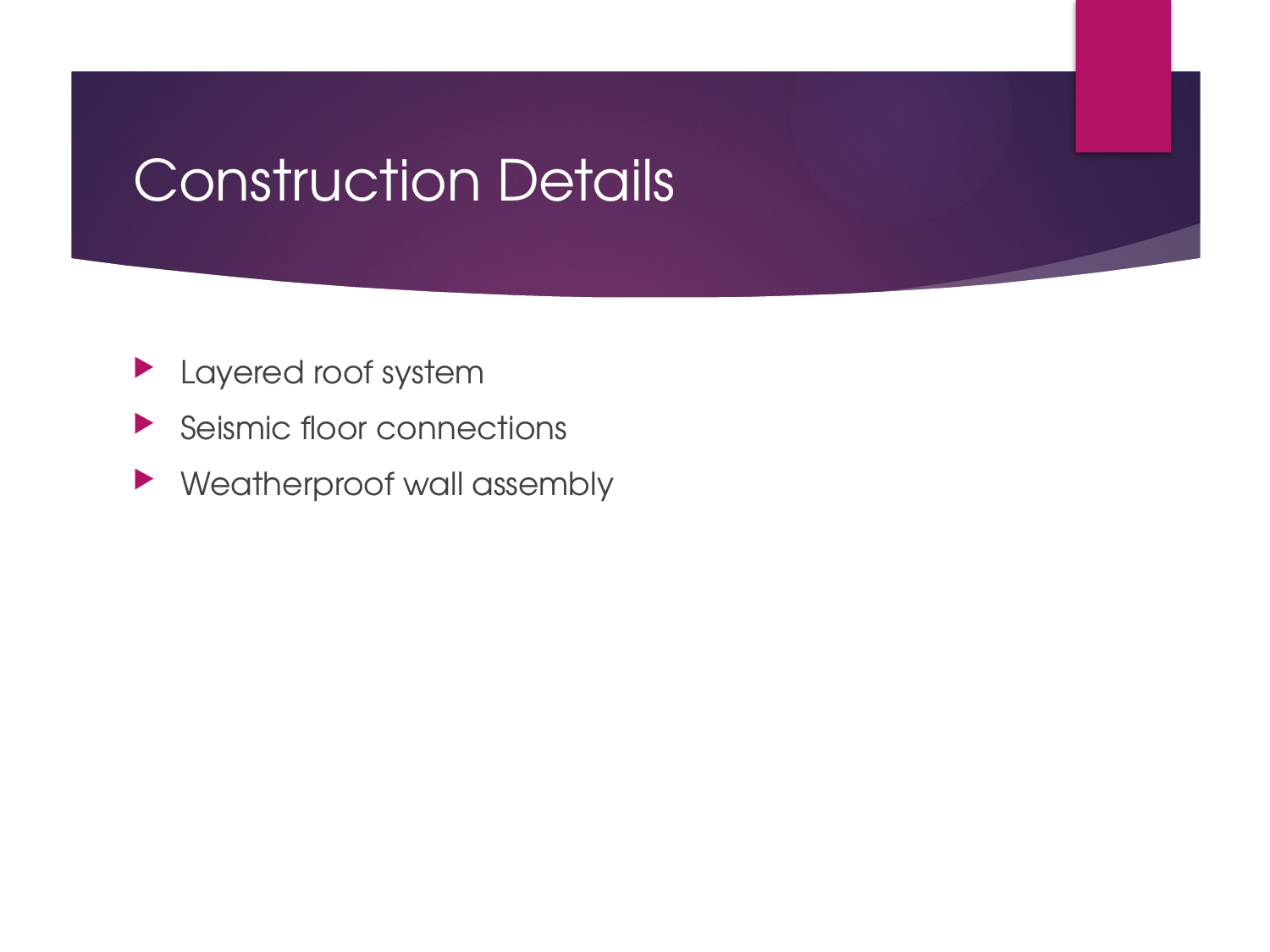

# Construction Details
Layered roof system
Seismic floor connections
Weatherproof wall assembly